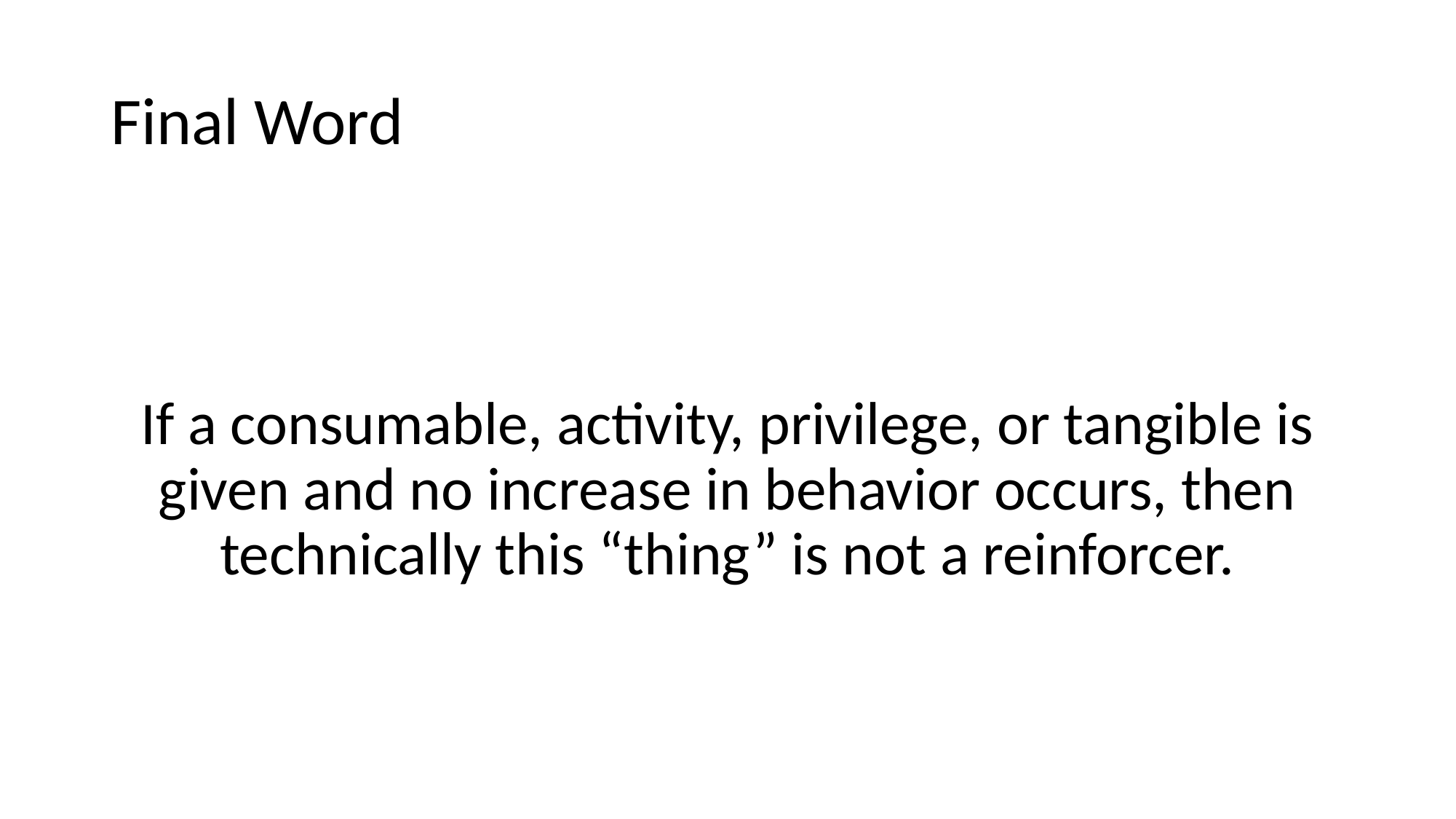

# Final Word

If a consumable, activity, privilege, or tangible is given and no increase in behavior occurs, then technically this “thing” is not a reinforcer.